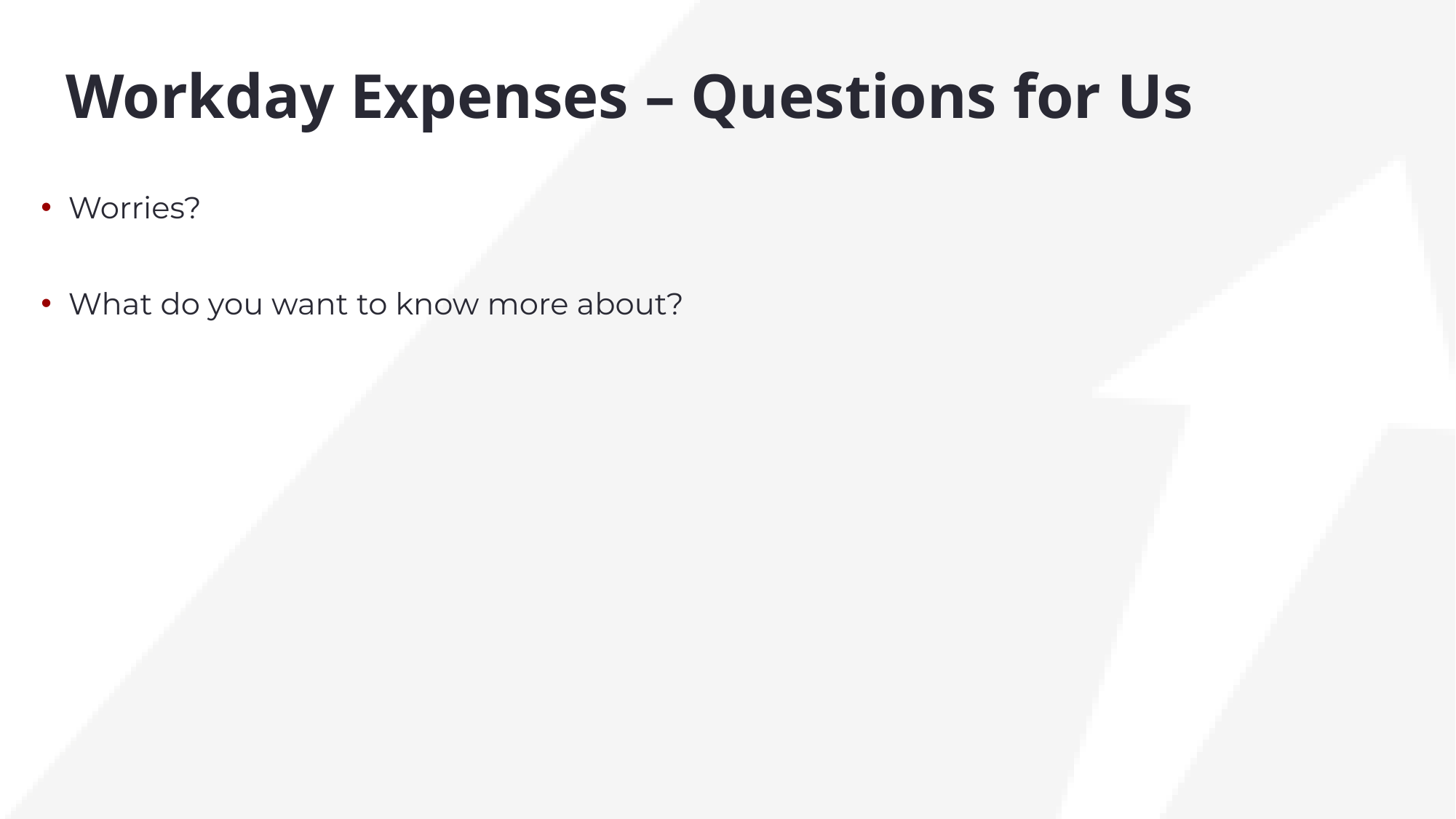

# Workday Expenses – Questions for Us
Worries?

What do you want to know more about?